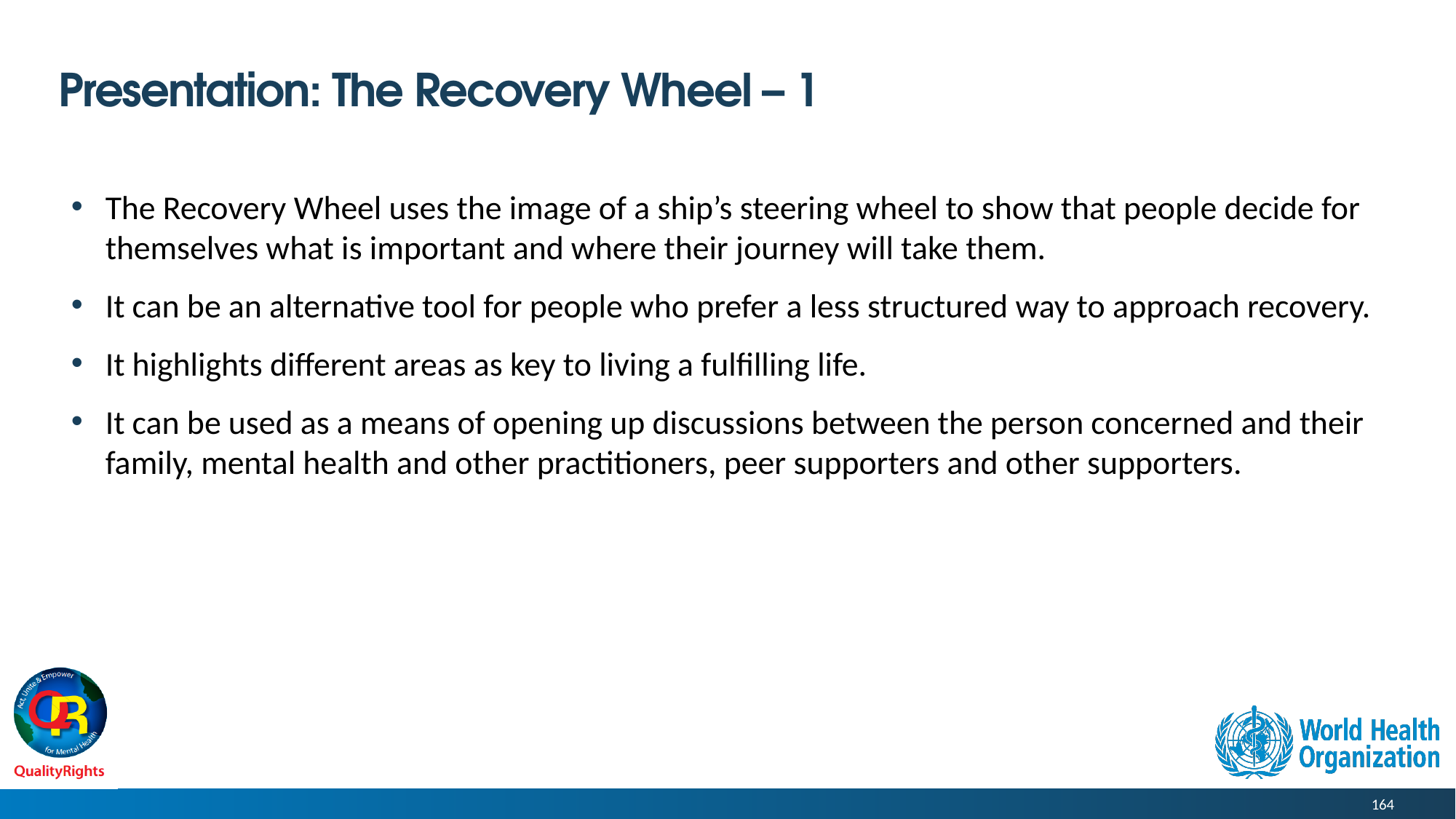

# Presentation: The Recovery Wheel – 1
The Recovery Wheel uses the image of a ship’s steering wheel to show that people decide for themselves what is important and where their journey will take them.
It can be an alternative tool for people who prefer a less structured way to approach recovery.
It highlights different areas as key to living a fulfilling life.
It can be used as a means of opening up discussions between the person concerned and their family, mental health and other practitioners, peer supporters and other supporters.